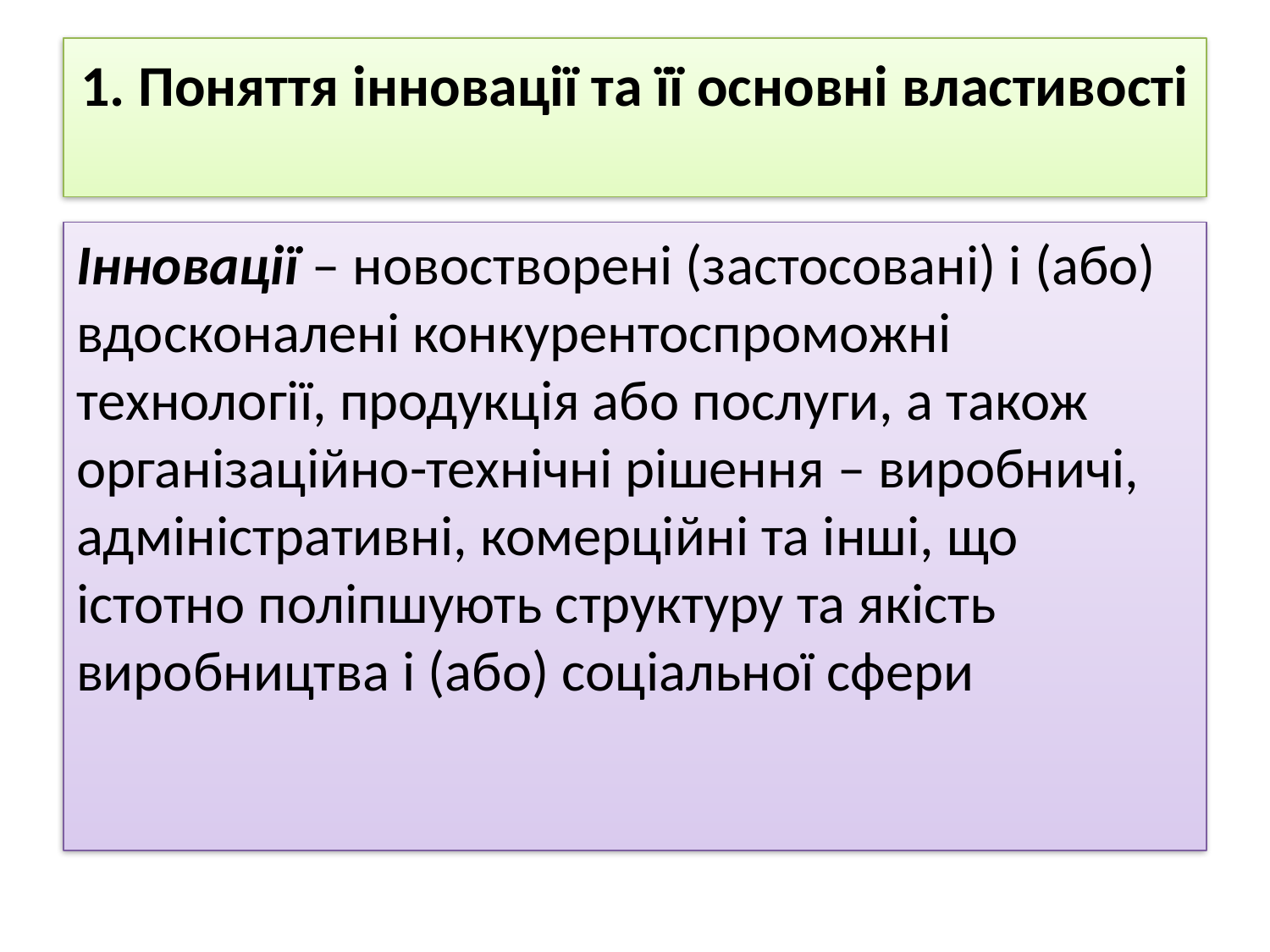

# 1. Поняття інновації та її основні властивості
Інновації – новостворені (застосовані) і (або) вдосконалені конкурентоспроможні технології, продукція або послуги, а також організаційно-технічні рішення – виробничі, адміністративні, комерційні та інші, що істотно поліпшують структуру та якість виробництва і (або) соціальної сфери